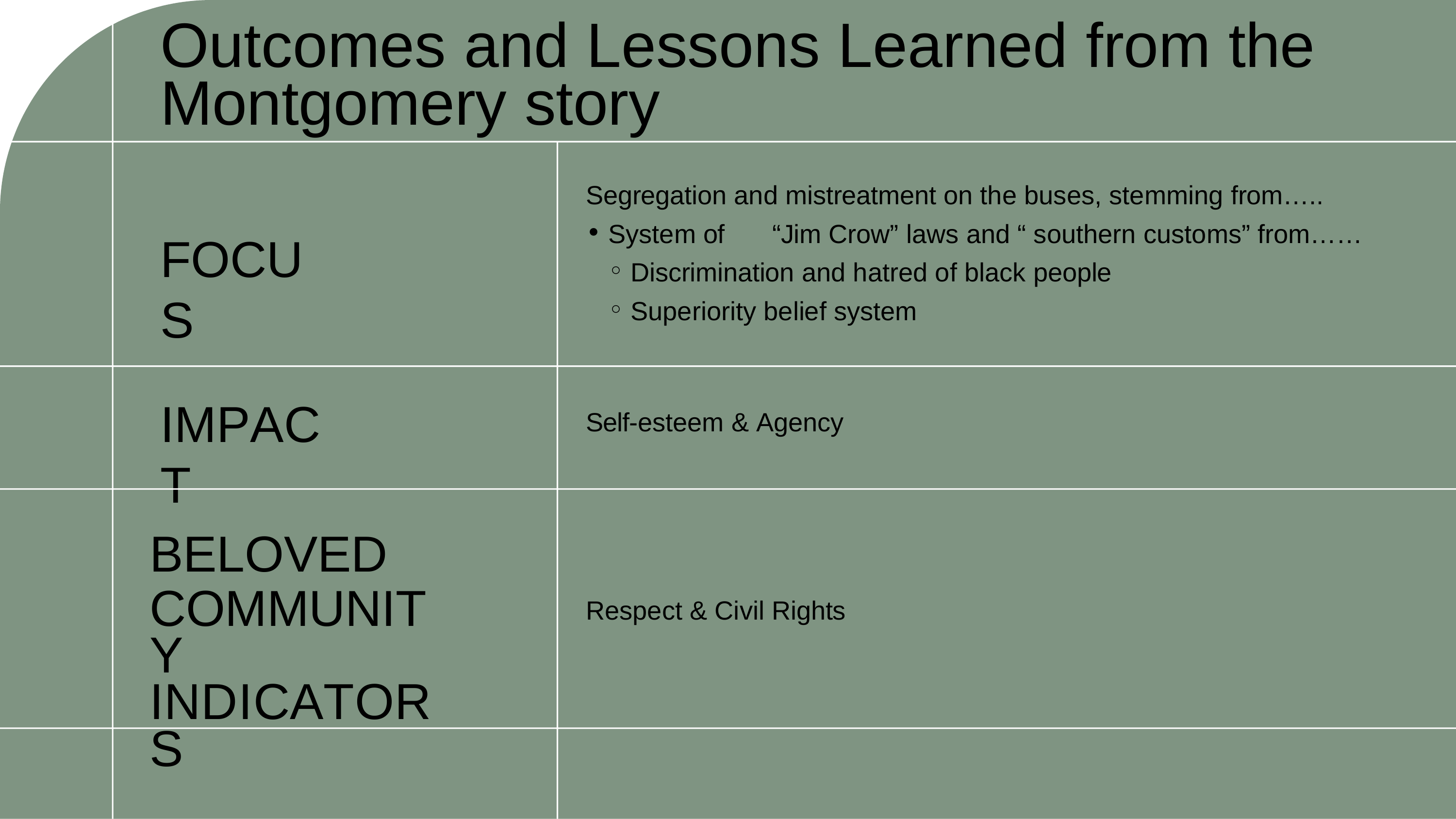

# Outcomes and Lessons Learned from the Montgomery story
Segregation and mistreatment on the buses, stemming from…..
System of	“Jim Crow” laws and “ southern customs” from……
Discrimination and hatred of black people
Superiority belief system
FOCUS
IMPACT
Self-esteem & Agency
BELOVED
COMMUNITY INDICATORS
Respect & Civil Rights